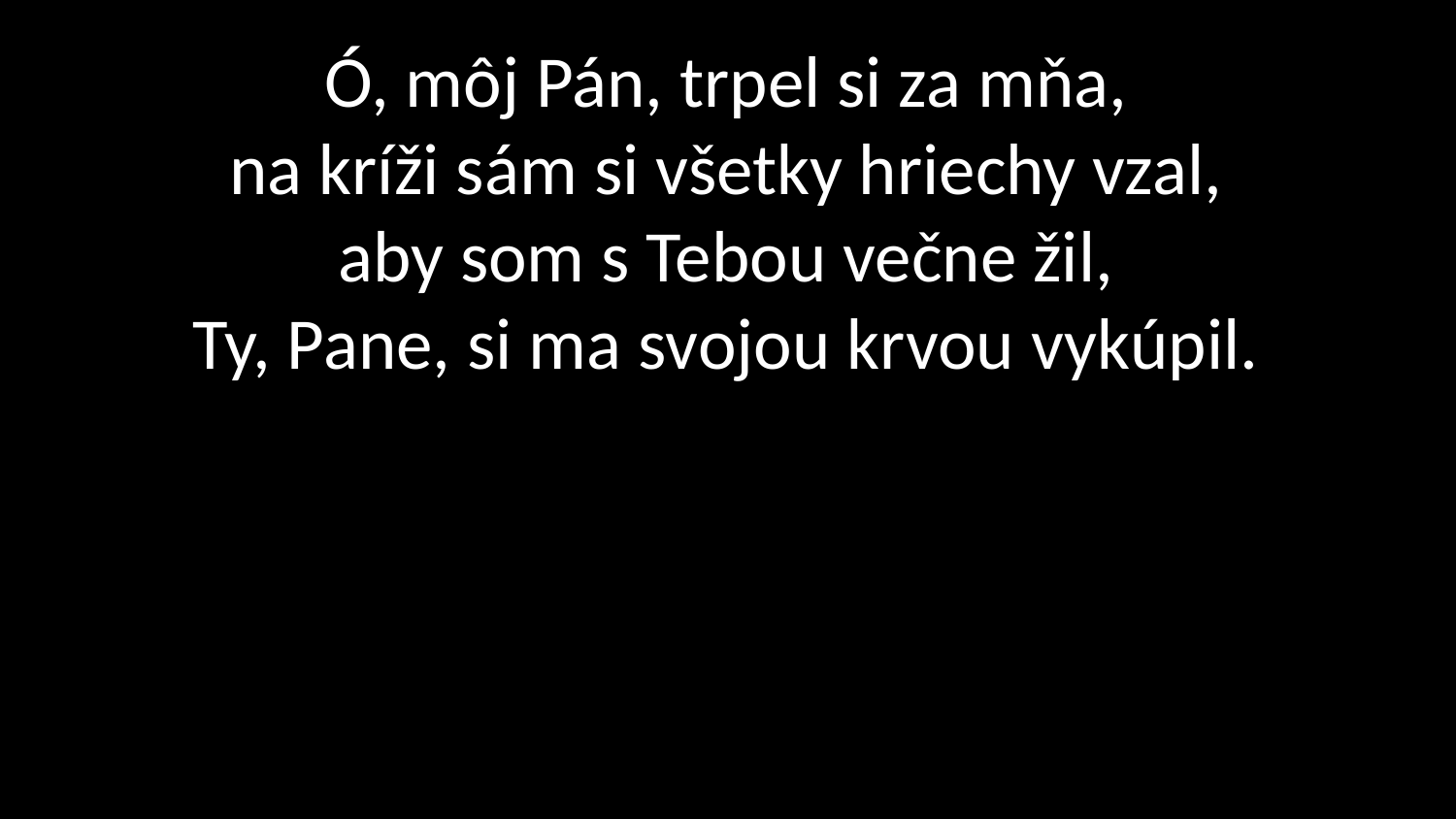

# Ó, môj Pán, trpel si za mňa, na kríži sám si všetky hriechy vzal, aby som s Tebou večne žil, Ty, Pane, si ma svojou krvou vykúpil.